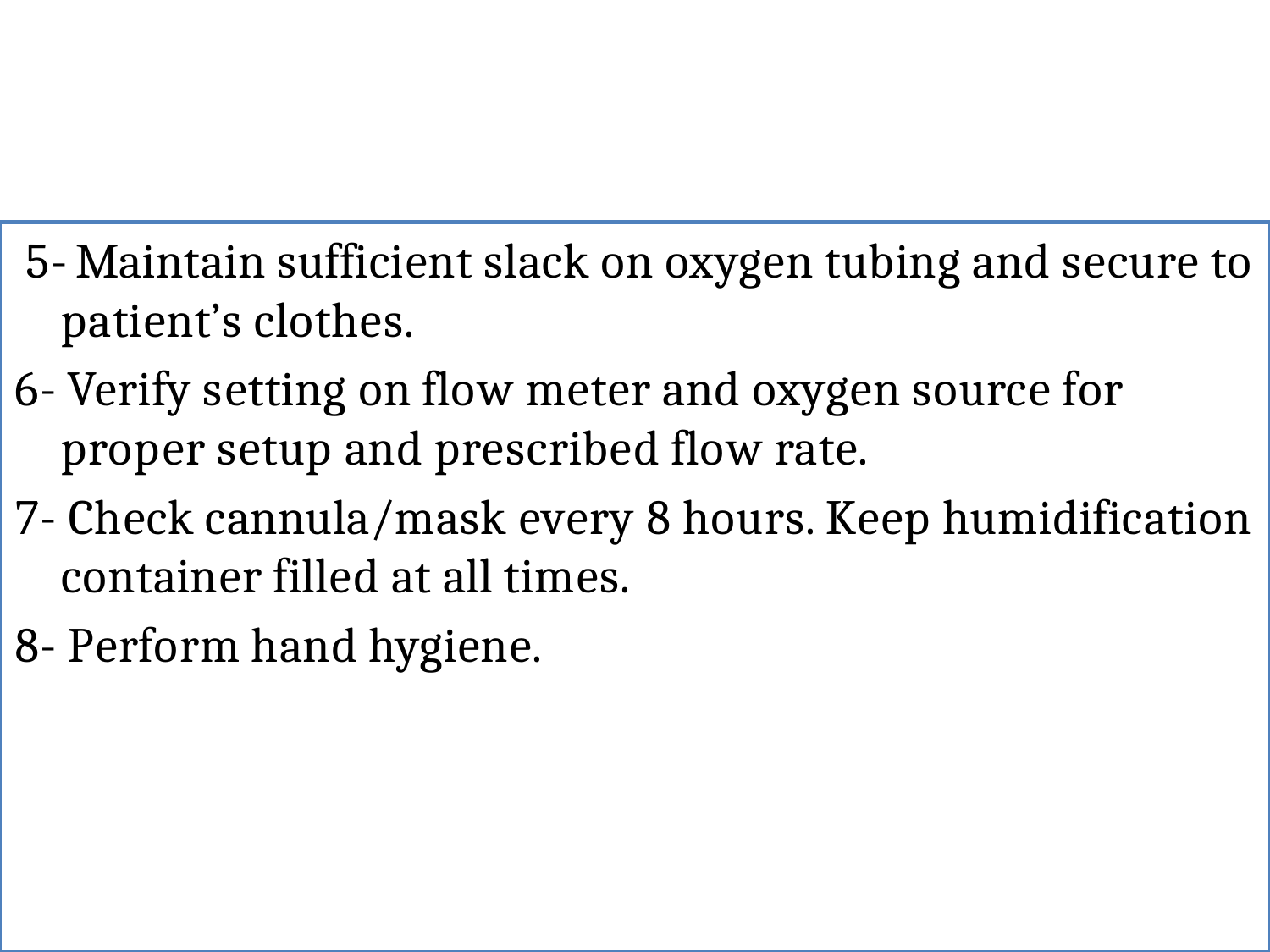

#
 5- Maintain sufficient slack on oxygen tubing and secure to patient’s clothes.
6- Verify setting on flow meter and oxygen source for proper setup and prescribed flow rate.
7- Check cannula/mask every 8 hours. Keep humidification container filled at all times.
8- Perform hand hygiene.